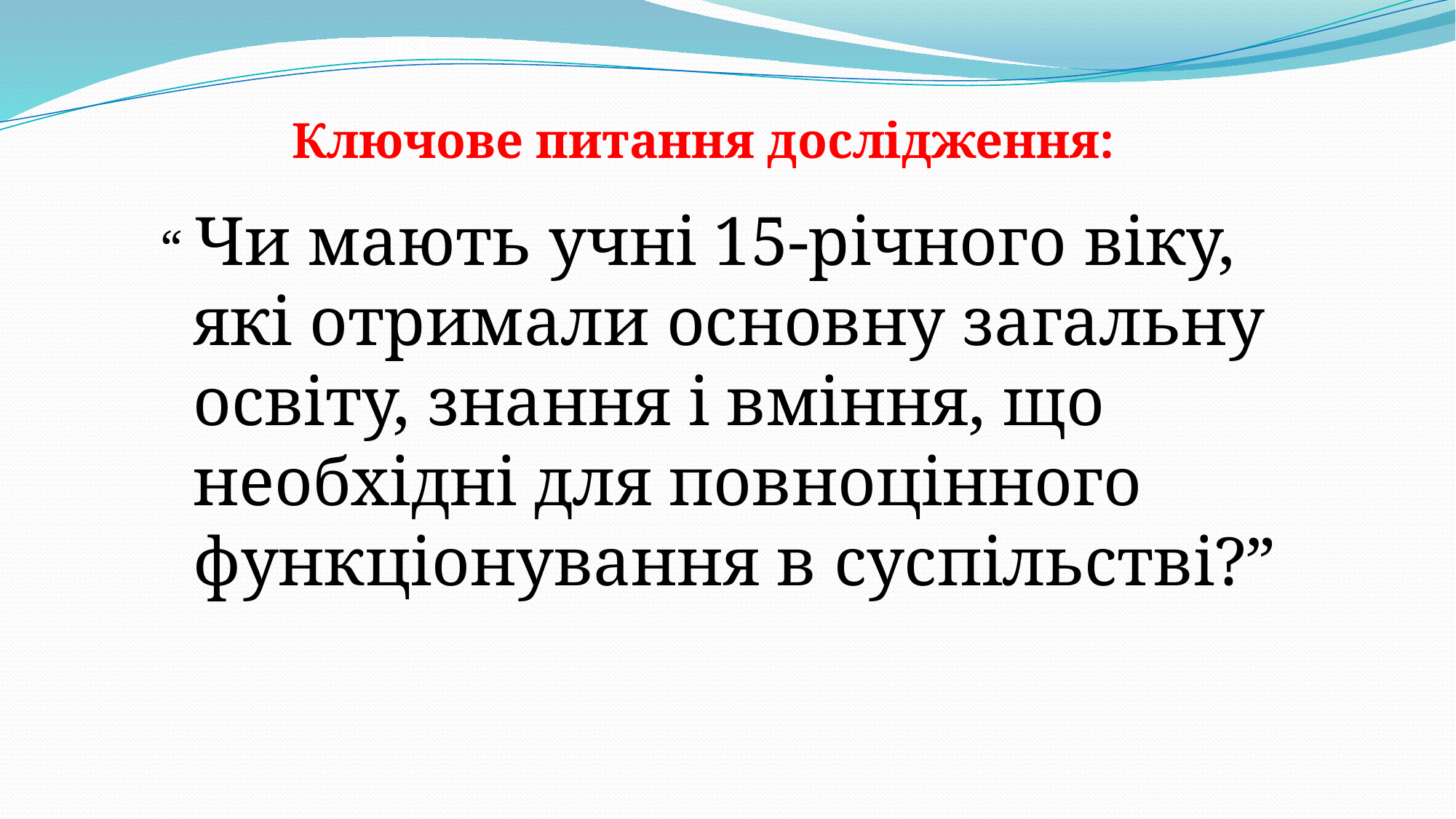

PISA
Ключове питання дослідження:

“ Чи мають учні 15-річного віку, які отримали основну загальну освіту, знання і вміння, що необхідні для повноцінного функціонування в суспільстві?”